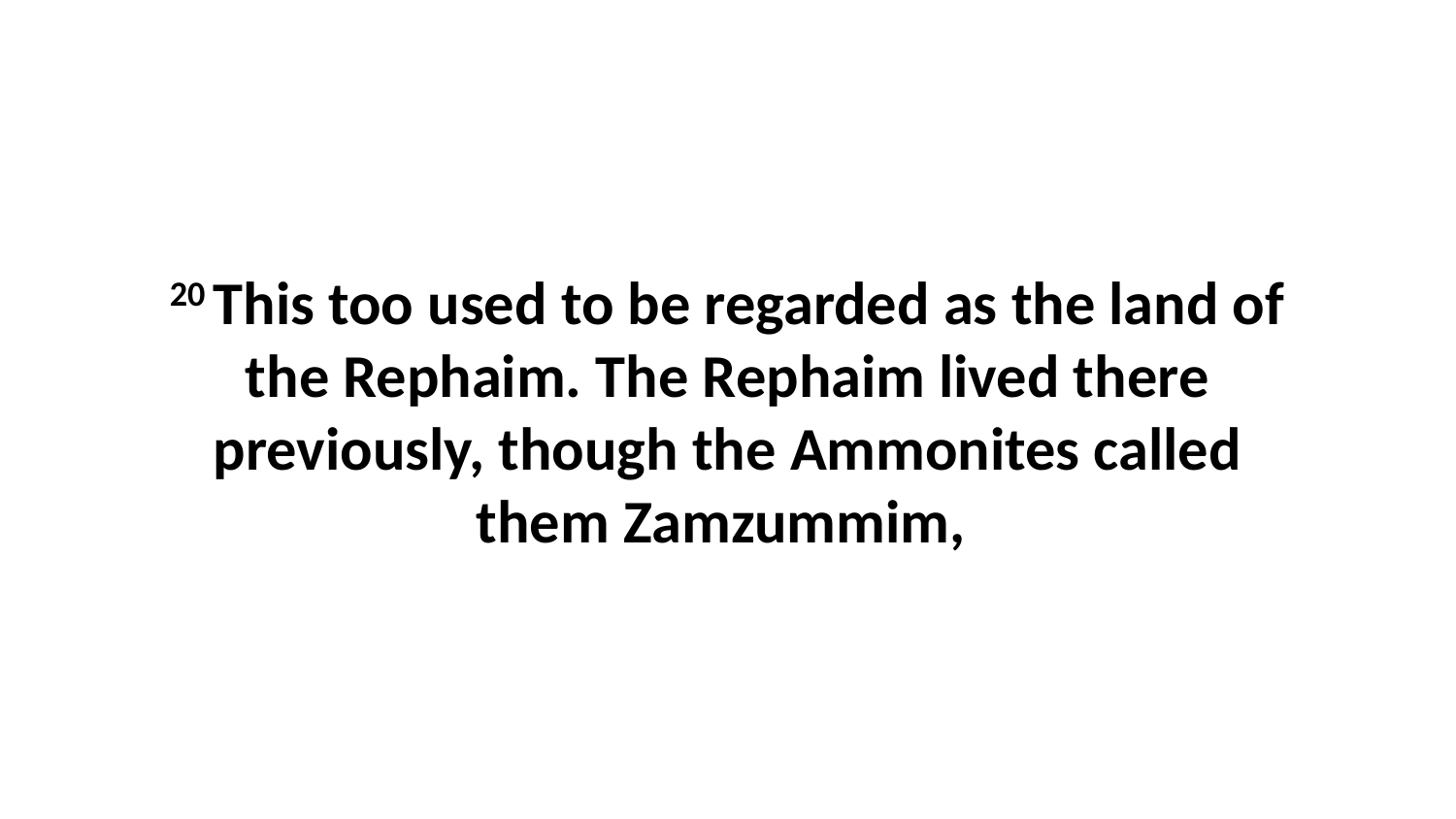

20 This too used to be regarded as the land of the Rephaim. The Rephaim lived there previously, though the Ammonites called them Zamzummim,